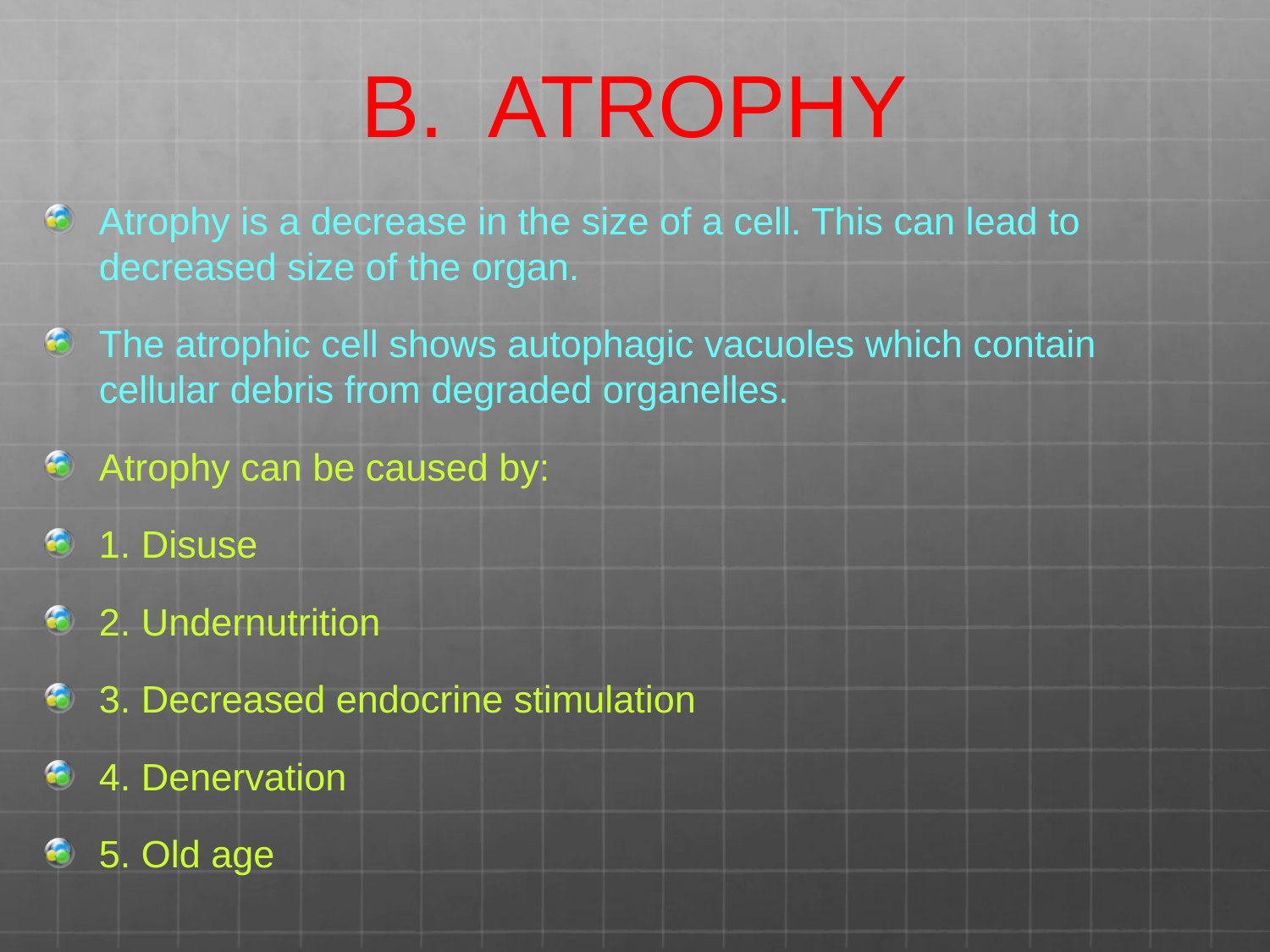

# B.  ATROPHY
Atrophy is a decrease in the size of a cell. This can lead to decreased size of the organ.
The atrophic cell shows autophagic vacuoles which contain cellular debris from degraded organelles.
Atrophy can be caused by:
1. Disuse
2. Undernutrition
3. Decreased endocrine stimulation
4. Denervation
5. Old age